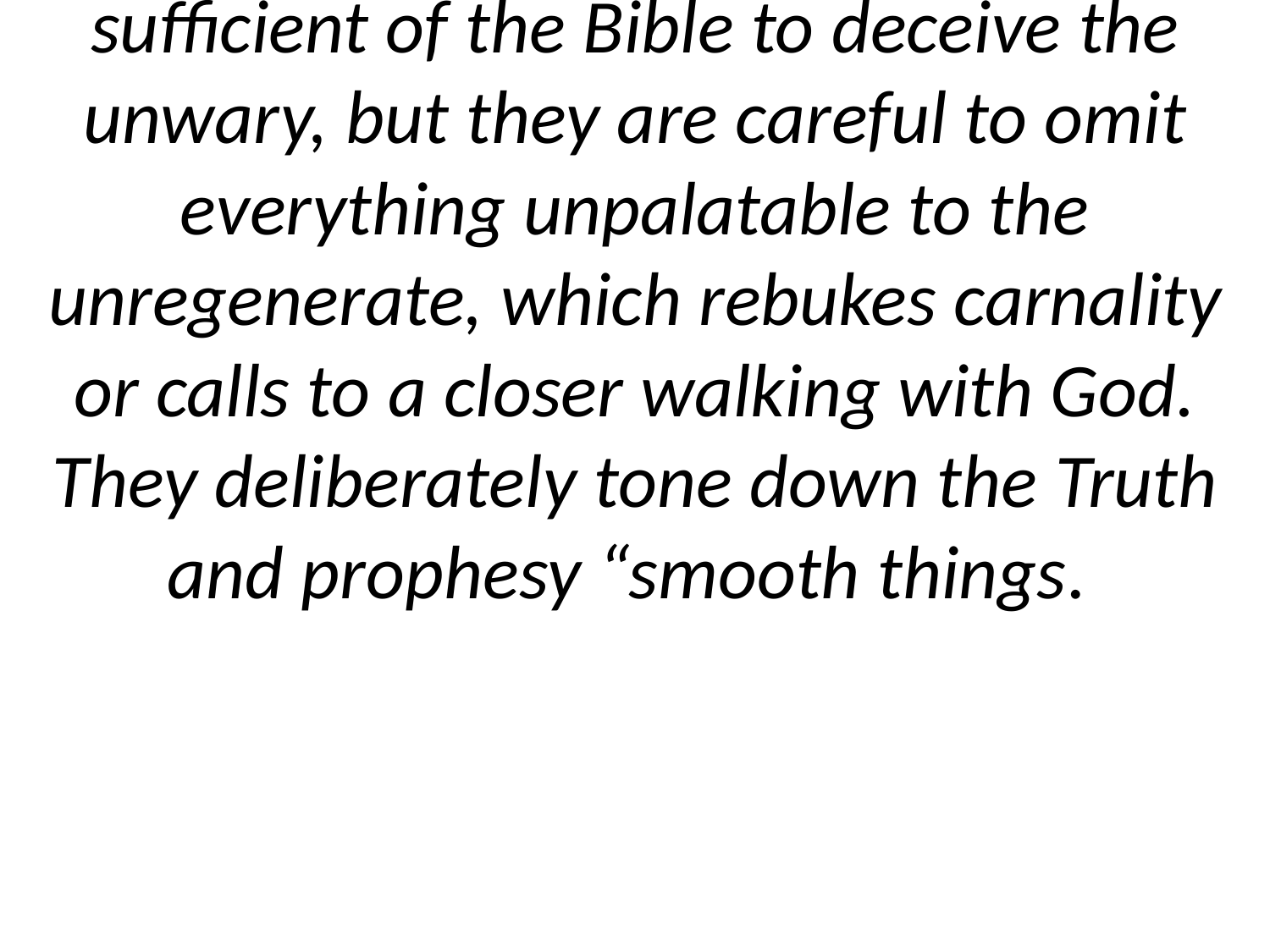

# “Such charlatans quote (and misquote) sufficient of the Bible to deceive the unwary, but they are careful to omit everything unpalatable to the unregenerate, which rebukes carnality or calls to a closer walking with God. They deliberately tone down the Truth and prophesy “smooth things. Arthur Pink